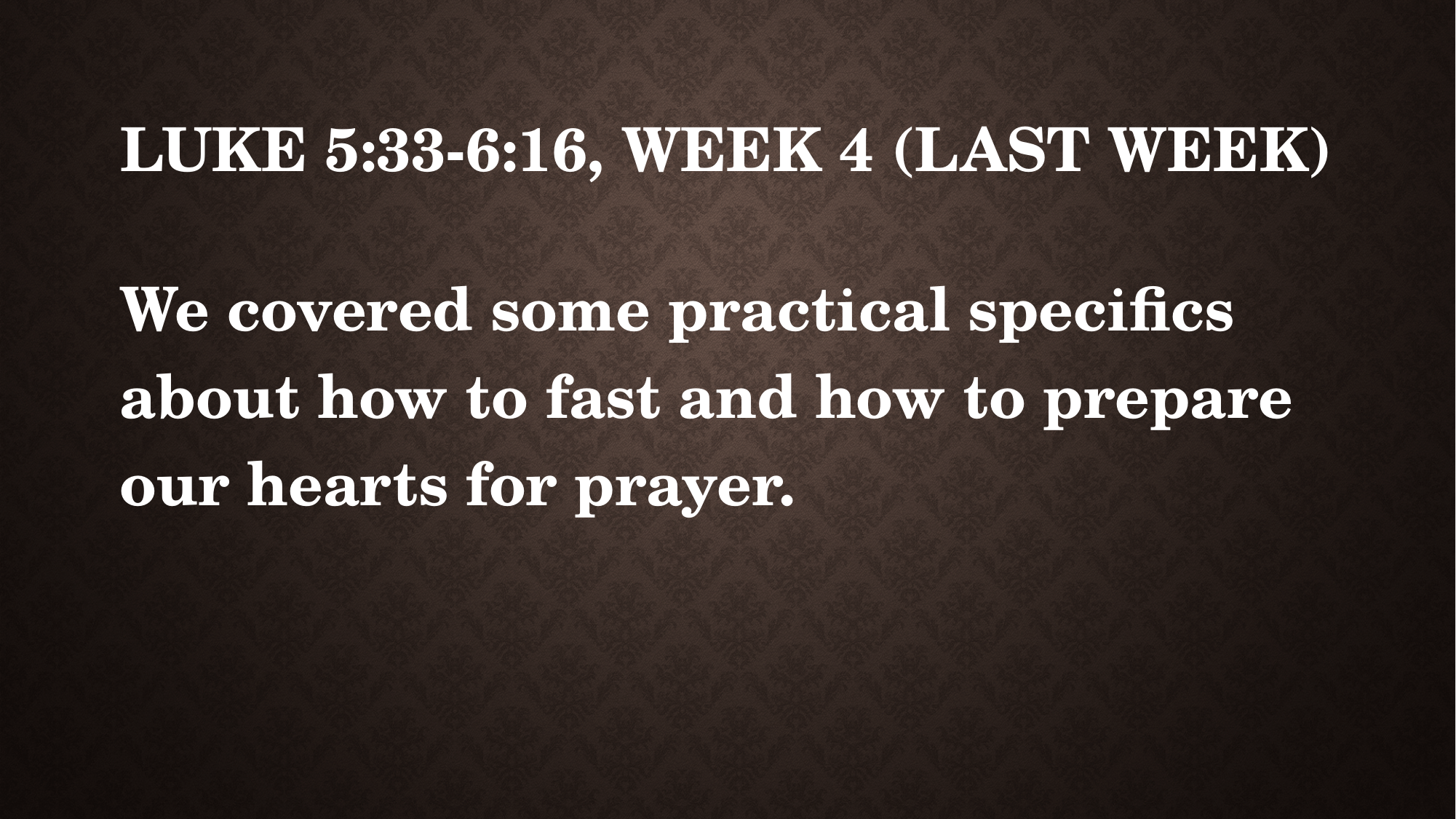

# Luke 5:33-6:16, week 4 (last week)
We covered some practical specifics about how to fast and how to prepare our hearts for prayer.